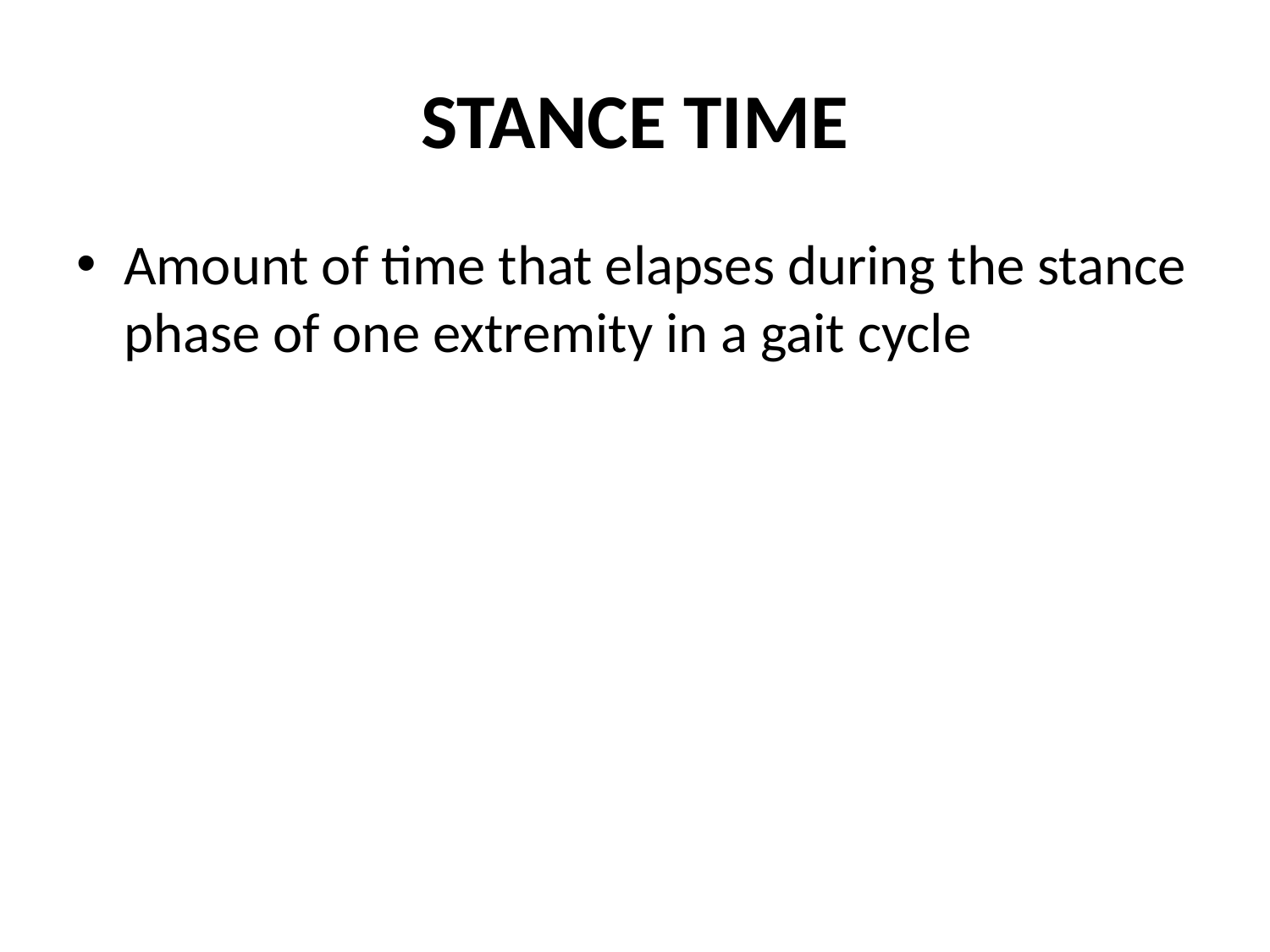

# STANCE TIME
Amount of time that elapses during the stance phase of one extremity in a gait cycle